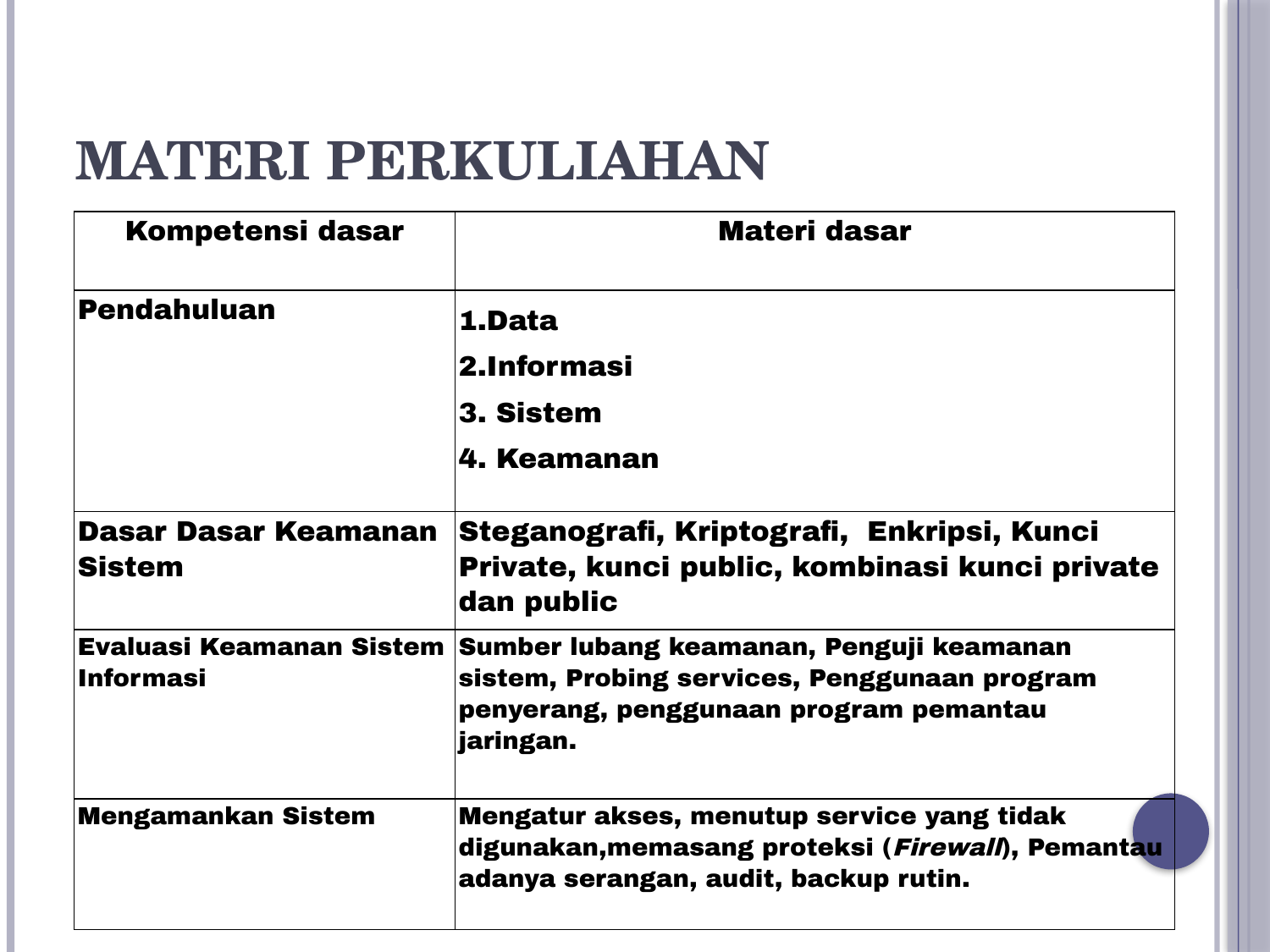

# Materi Perkuliahan
| Kompetensi dasar | Materi dasar |
| --- | --- |
| Pendahuluan | 1.Data 2.Informasi 3. Sistem 4. Keamanan |
| Dasar Dasar Keamanan Sistem | Steganografi, Kriptografi, Enkripsi, Kunci Private, kunci public, kombinasi kunci private dan public |
| Evaluasi Keamanan Sistem Informasi | Sumber lubang keamanan, Penguji keamanan sistem, Probing services, Penggunaan program penyerang, penggunaan program pemantau jaringan. |
| Mengamankan Sistem | Mengatur akses, menutup service yang tidak digunakan,memasang proteksi (Firewall), Pemantau adanya serangan, audit, backup rutin. |